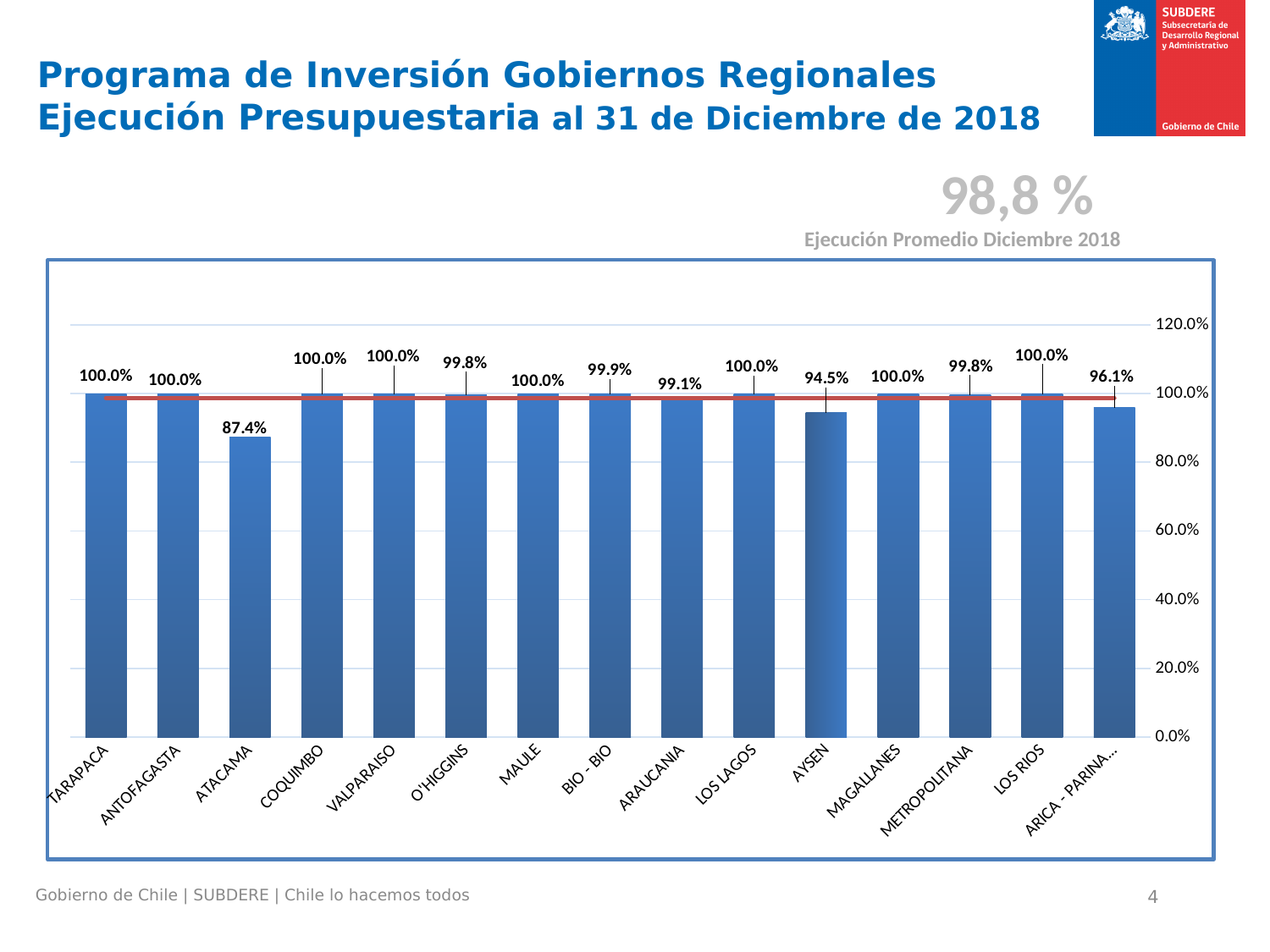

# Programa de Inversión Gobiernos Regionales Ejecución Presupuestaria al 31 de Diciembre de 2018
98,8 %
Ejecución Promedio Diciembre 2018

### Chart

| Category |  |  |
|---|---|---|
| TARAPACA | 0.9995131823400688 | 0.9876461687027888 |
| ANTOFAGASTA | 0.9999996247137177 | 0.9876461687027888 |
| ATACAMA | 0.8739846799398576 | 0.9876461687027888 |
| COQUIMBO | 0.9999484279325829 | 0.9876461687027888 |
| VALPARAISO | 0.999685774343169 | 0.9876461687027888 |
| O'HIGGINS | 0.9977591341997215 | 0.9876461687027888 |
| MAULE | 0.9998390888328624 | 0.9876461687027888 |
| BIO - BIO | 0.9985091166954426 | 0.9876461687027888 |
| ARAUCANIA | 0.9912597520611472 | 0.9876461687027888 |
| LOS LAGOS | 0.9995607363544309 | 0.9876461687027888 |
| AYSEN | 0.9451923419727307 | 0.9876461687027888 |
| MAGALLANES | 0.9999284858877908 | 0.9876461687027888 |
| METROPOLITANA | 0.9975661690621944 | 0.9876461687027888 |
| LOS RIOS | 0.9998841348573163 | 0.9876461687027888 |
| ARICA - PARINACOTA | 0.9608727236273662 | 0.9876461687027888 |
Gobierno de Chile | SUBDERE | Chile lo hacemos todos
4